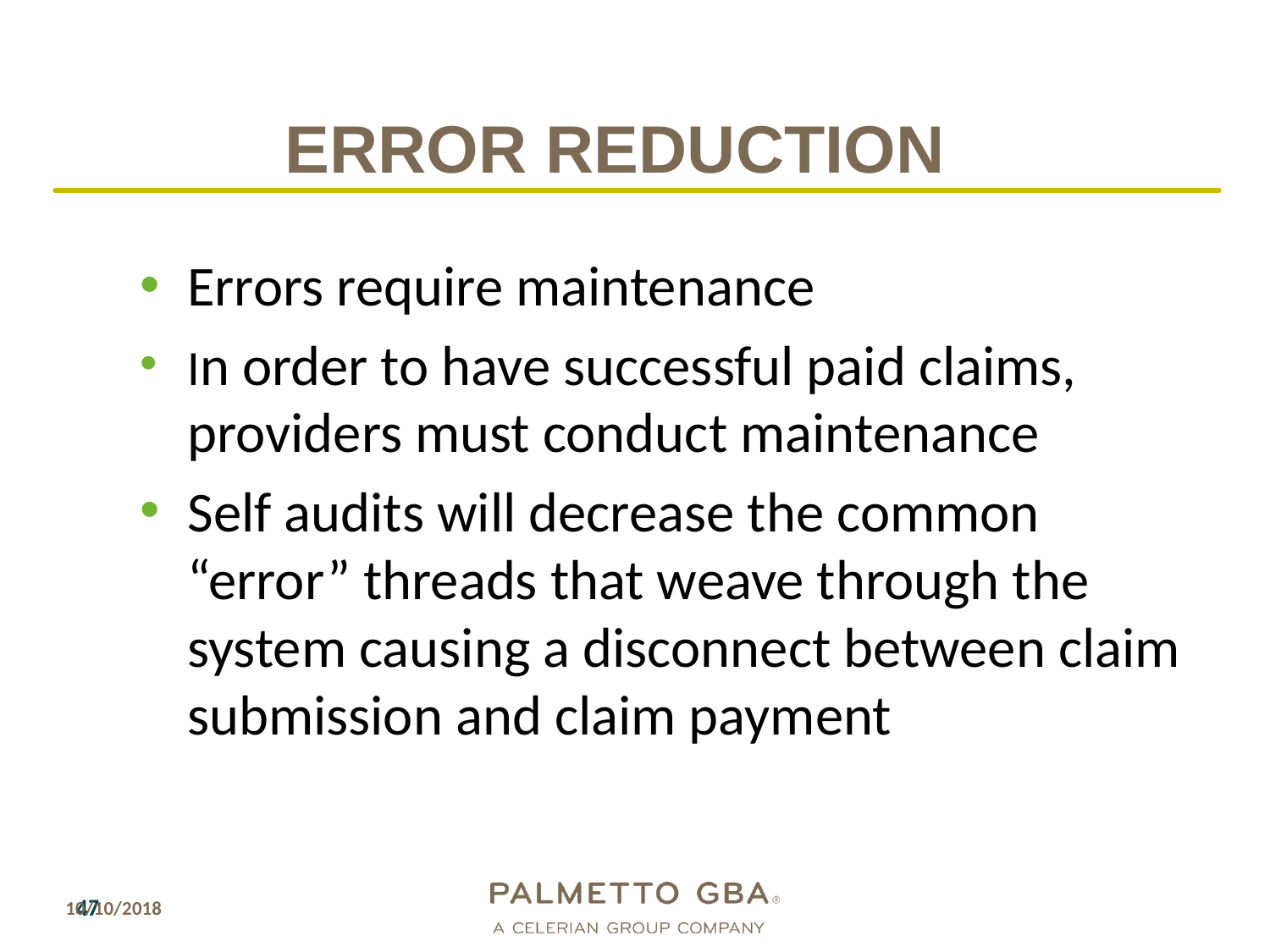

# Error Reduction
Errors require maintenance
In order to have successful paid claims, providers must conduct maintenance
Self audits will decrease the common “error” threads that weave through the system causing a disconnect between claim submission and claim payment

10/10/2018
47